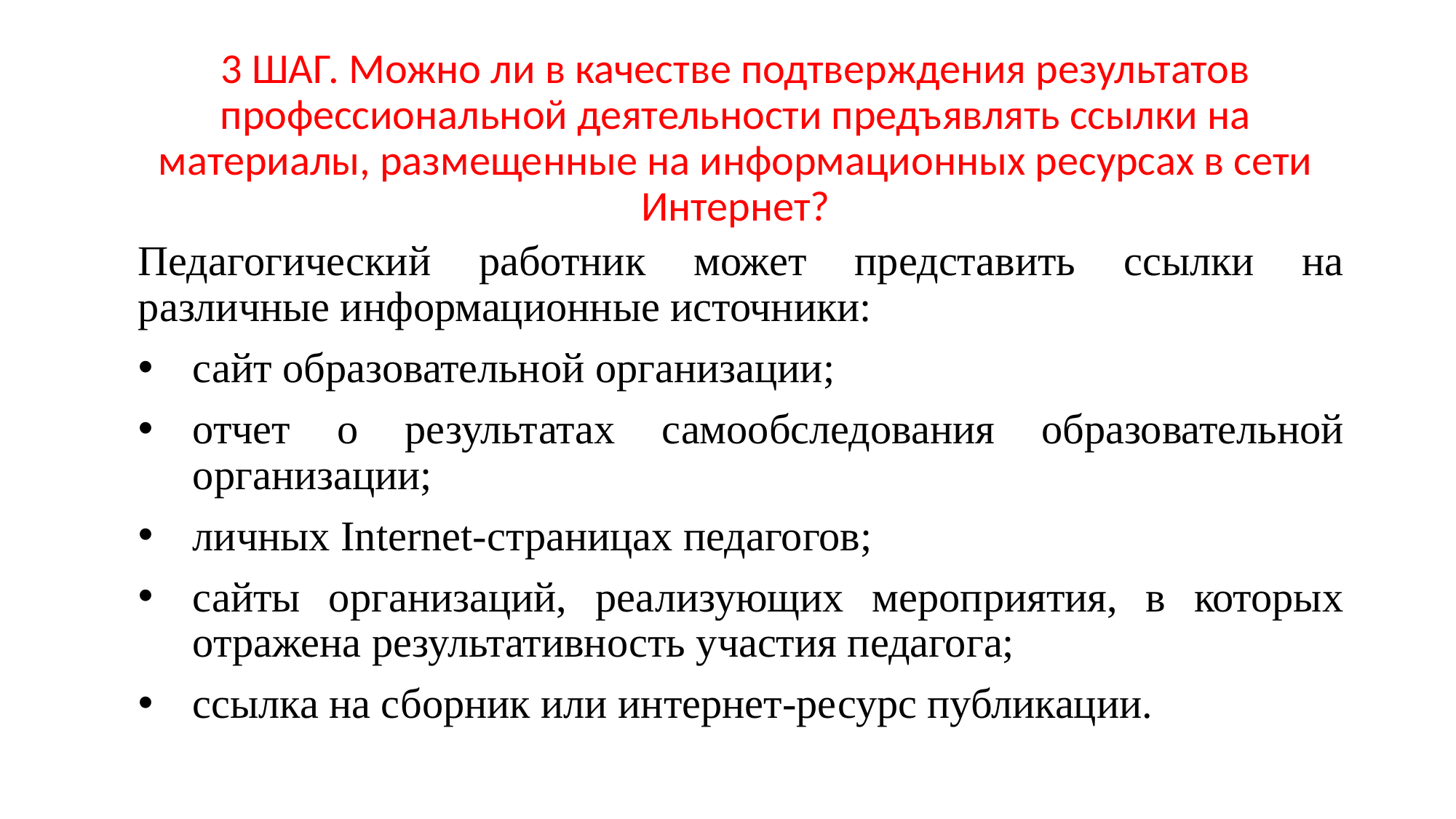

# 3 ШАГ. Можно ли в качестве подтверждения результатов профессиональной деятельности предъявлять ссылки на материалы, размещенные на информационных ресурсах в сети Интернет?
Педагогический работник может представить ссылки на различные информационные источники:
сайт образовательной организации;
отчет о результатах самообследования образовательной организации;
личных Internet-страницах педагогов;
сайты организаций, реализующих мероприятия, в которых отражена результативность участия педагога;
ссылка на сборник или интернет-ресурс публикации.